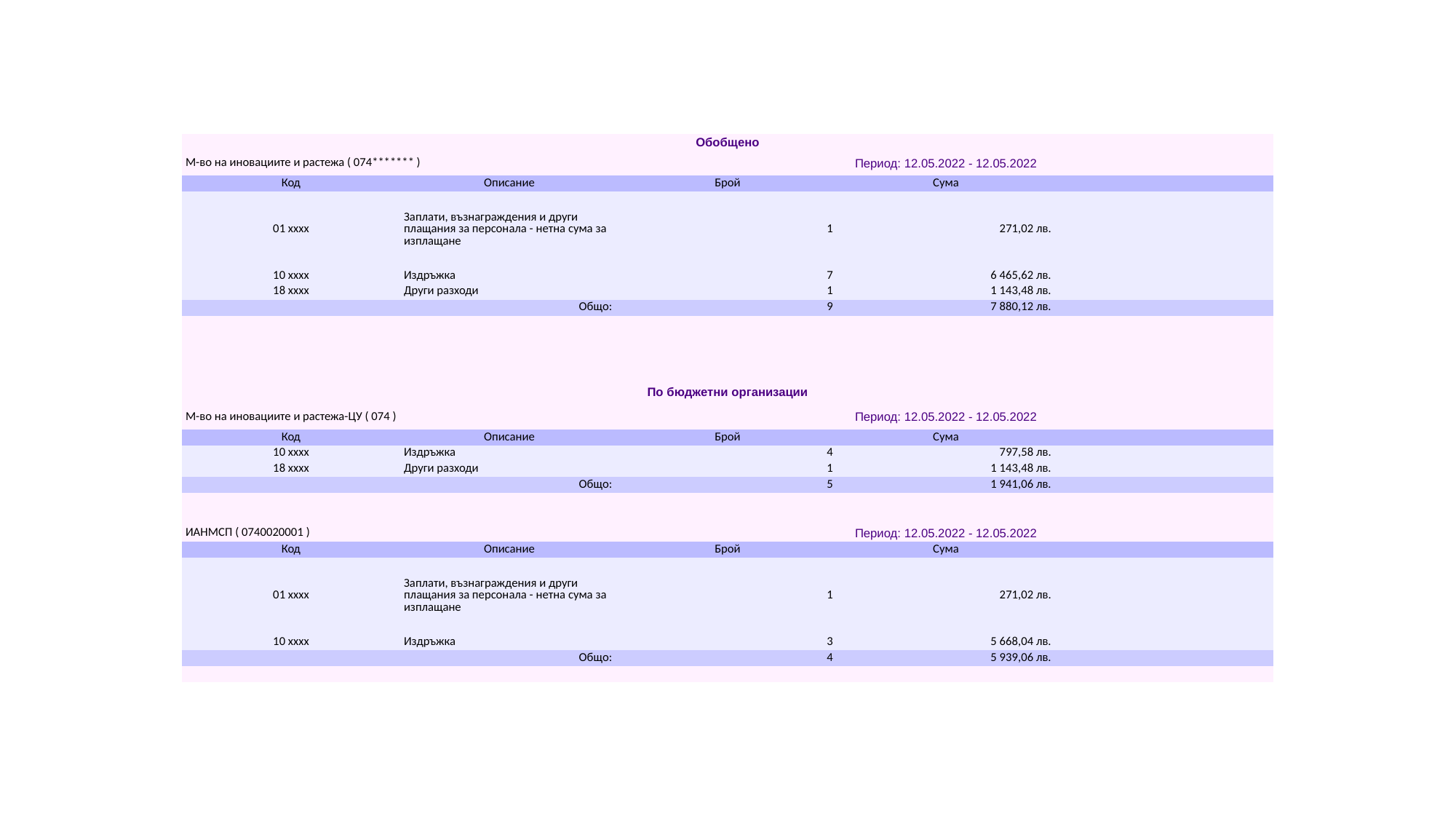

#
| Обобщено |  |  |  |  |
| --- | --- | --- | --- | --- |
| М-во на иновациите и растежа ( 074\*\*\*\*\*\*\* ) |  | Период: 12.05.2022 - 12.05.2022 |  |  |
| Код | Описание | Брой | Сума |  |
| 01 xxxx | Заплати, възнаграждения и други плащания за персонала - нетна сума за изплащане | 1 | 271,02 лв. |  |
| 10 xxxx | Издръжка | 7 | 6 465,62 лв. |  |
| 18 xxxx | Други разходи | 1 | 1 143,48 лв. |  |
| Общо: |  | 9 | 7 880,12 лв. |  |
|  |  |  |  |  |
|  |  |  |  |  |
|  |  |  |  |  |
|  |  |  |  |  |
| По бюджетни организации |  |  |  |  |
| М-во на иновациите и растежа-ЦУ ( 074 ) |  | Период: 12.05.2022 - 12.05.2022 |  |  |
| Код | Описание | Брой | Сума |  |
| 10 xxxx | Издръжка | 4 | 797,58 лв. |  |
| 18 xxxx | Други разходи | 1 | 1 143,48 лв. |  |
| Общо: |  | 5 | 1 941,06 лв. |  |
|  |  |  |  |  |
|  |  |  |  |  |
| ИАНМСП ( 0740020001 ) |  | Период: 12.05.2022 - 12.05.2022 |  |  |
| Код | Описание | Брой | Сума |  |
| 01 xxxx | Заплати, възнаграждения и други плащания за персонала - нетна сума за изплащане | 1 | 271,02 лв. |  |
| 10 xxxx | Издръжка | 3 | 5 668,04 лв. |  |
| Общо: |  | 4 | 5 939,06 лв. |  |
|  |  |  |  |  |